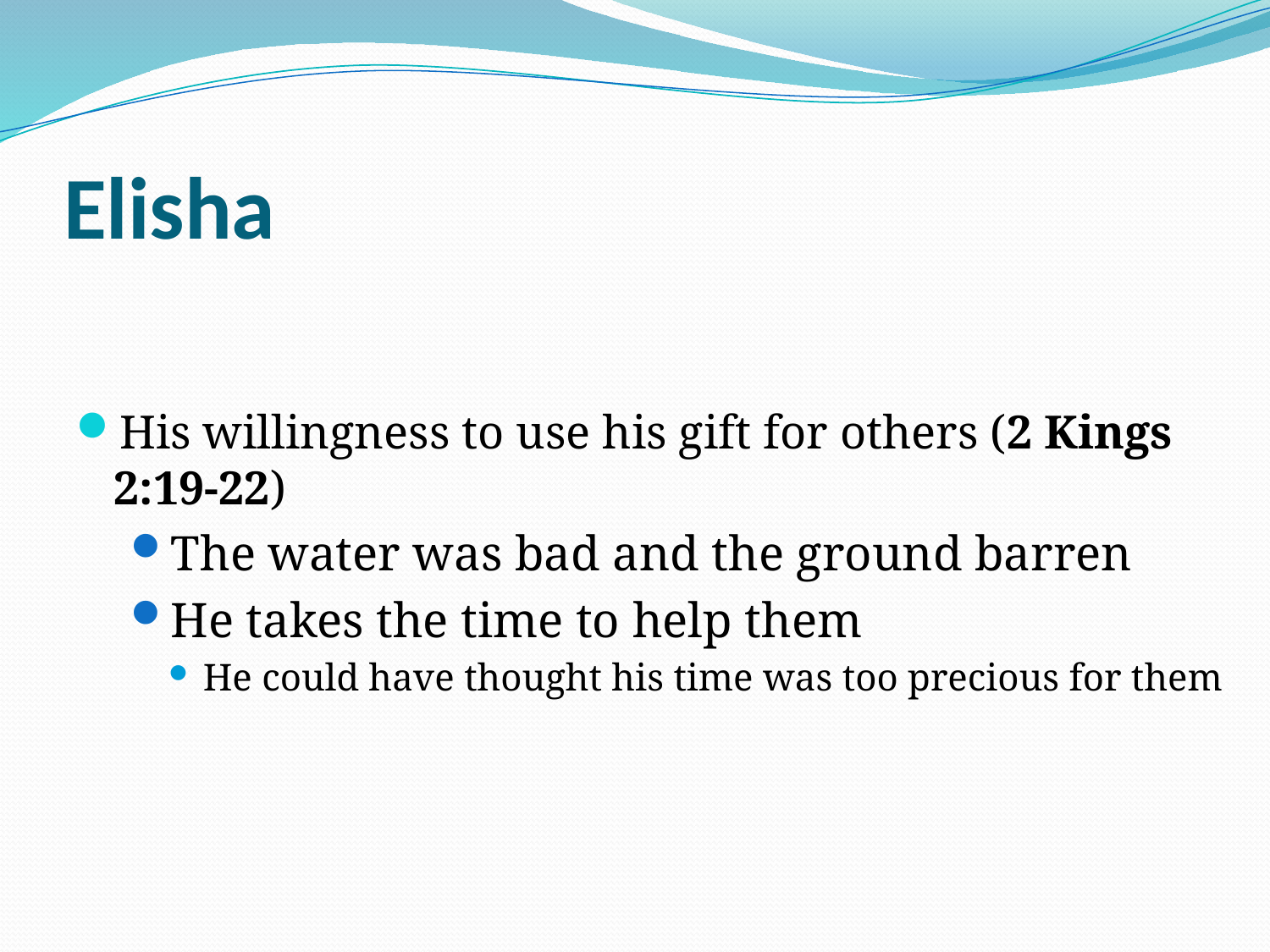

# Elisha

His willingness to use his gift for others (2 Kings 2:19-22)
The water was bad and the ground barren
He takes the time to help them
He could have thought his time was too precious for them